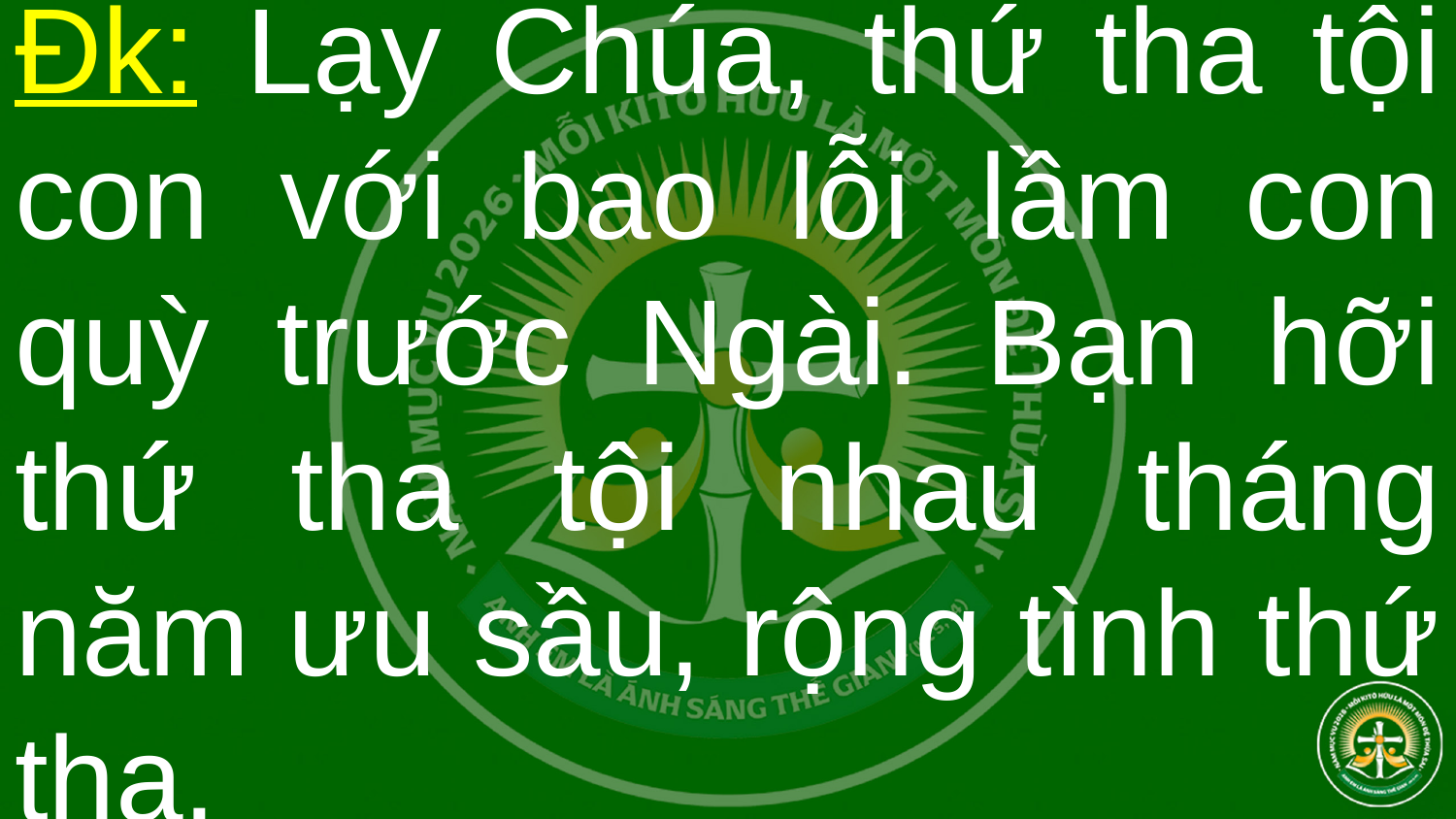

# Đk: Lạy Chúa, thứ tha tội con với bao lỗi lầm con quỳ trước Ngài. Bạn hỡi thứ tha tội nhau tháng năm ưu sầu, rộng tình thứ tha.